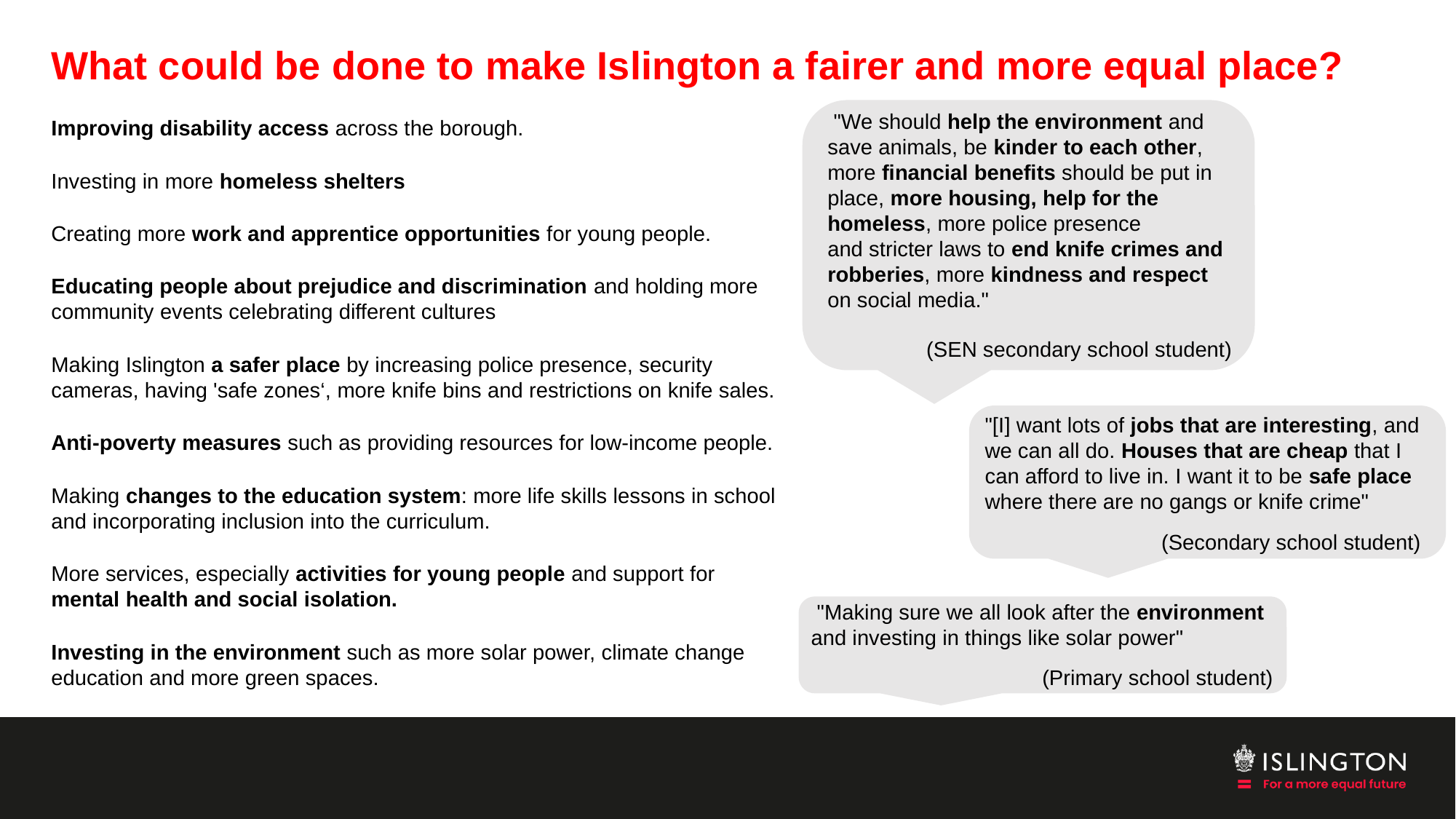

# What could be done to make Islington a fairer and more equal place?

 "We should help the environment and save animals, be kinder to each other, more financial benefits should be put in place, more housing, help for the homeless, more police presence and stricter laws to end knife crimes and robberies, more kindness and respect on social media."
(SEN secondary school student)
Improving disability access across the borough.
Investing in more homeless shelters
Creating more work and apprentice opportunities for young people.
Educating people about prejudice and discrimination and holding more community events celebrating different cultures
Making Islington a safer place by increasing police presence, security cameras, having 'safe zones‘, more knife bins and restrictions on knife sales.
Anti-poverty measures such as providing resources for low-income people.
Making changes to the education system: more life skills lessons in school and incorporating inclusion into the curriculum.
More services, especially activities for young people and support for mental health and social isolation.
Investing in the environment such as more solar power, climate change education and more green spaces.

"[I] want lots of jobs that are interesting, and we can all do. Houses that are cheap that I can afford to live in. I want it to be safe place where there are no gangs or knife crime"
(Secondary school student)
 "Making sure we all look after the environment and investing in things like solar power"
(Primary school student)